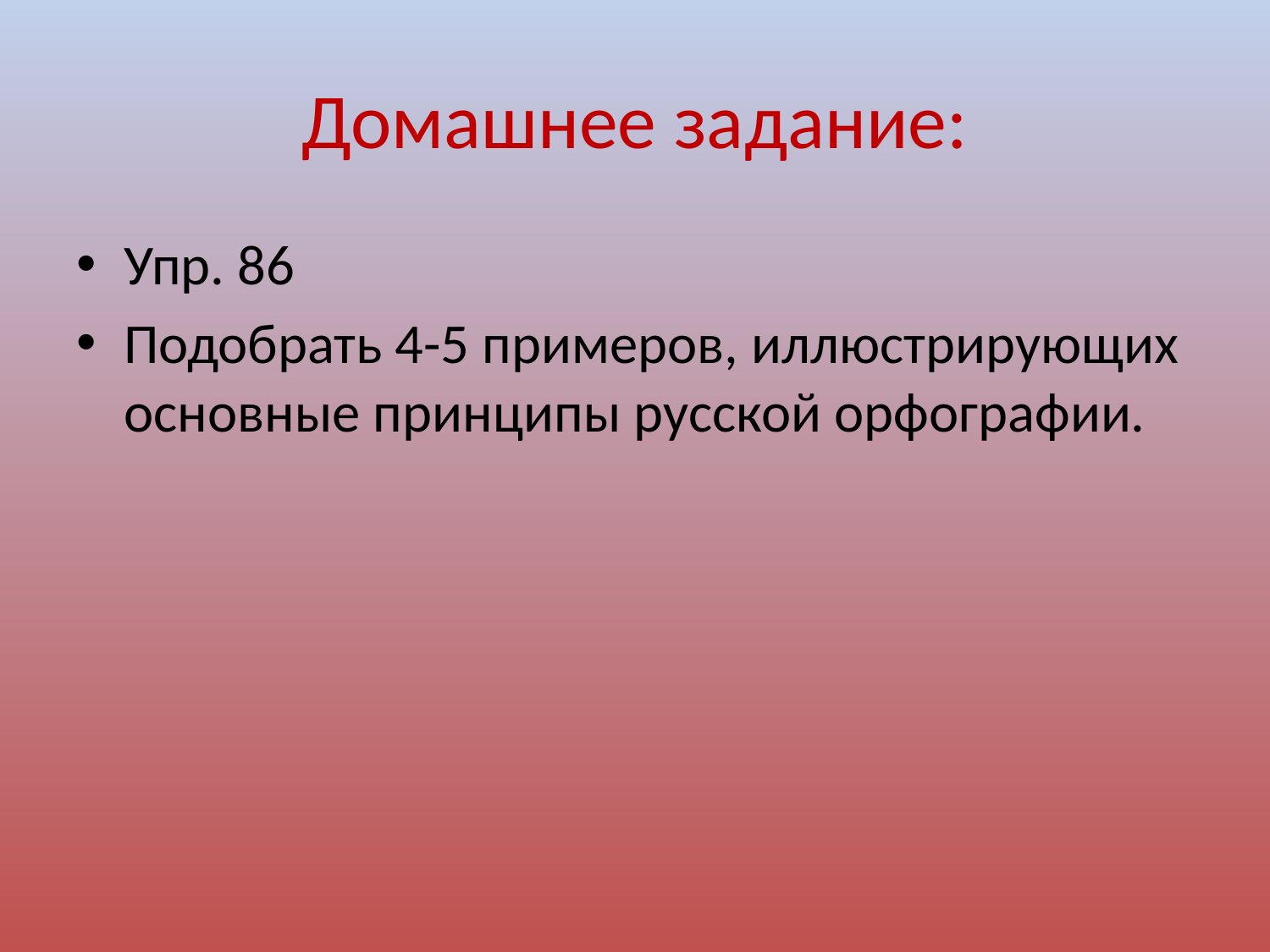

# Домашнее задание:
Упр. 86
Подобрать 4-5 примеров, иллюстрирующих основные принципы русской орфографии.